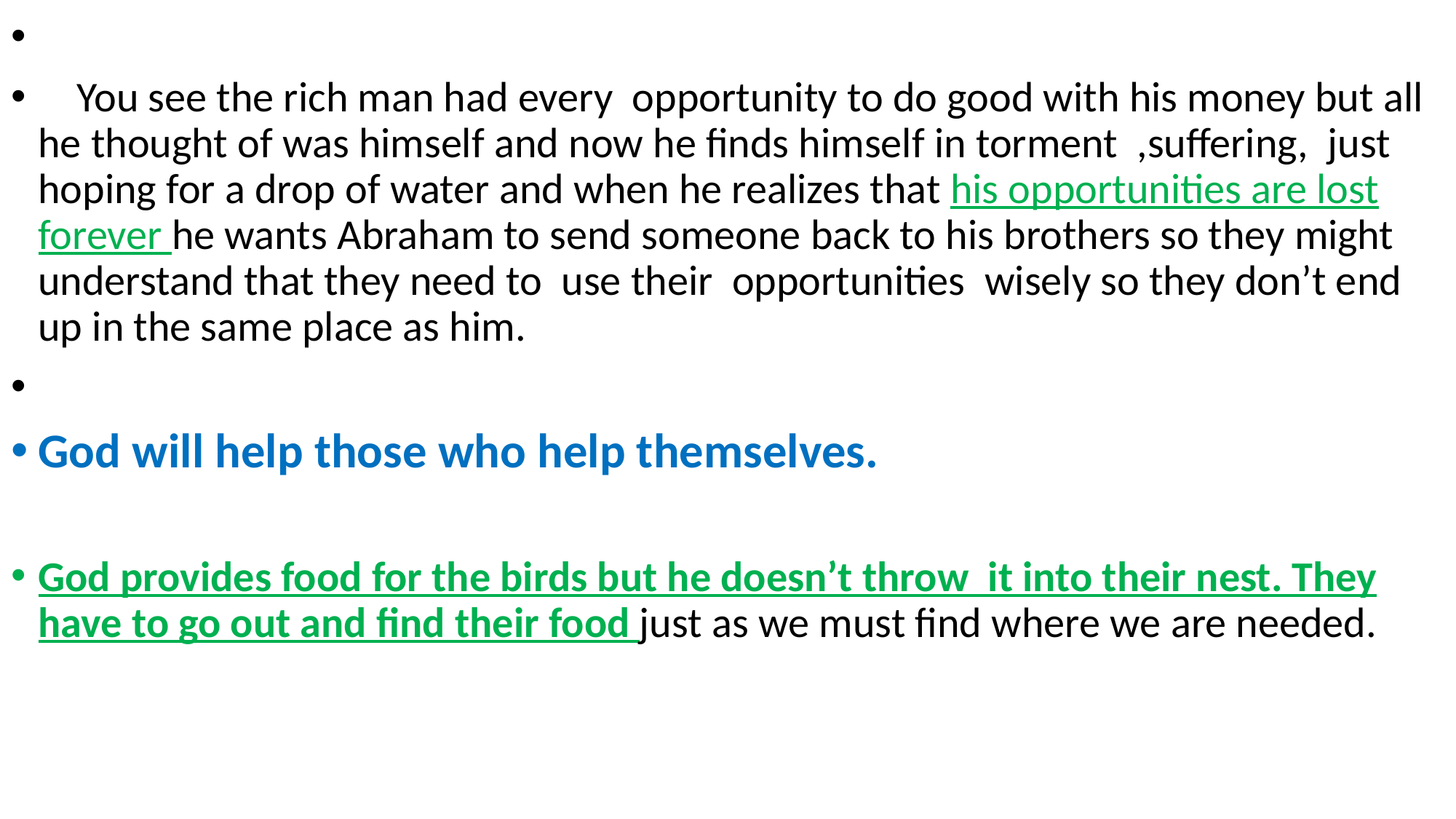

You see the rich man had every  opportunity to do good with his money but all he thought of was himself and now he finds himself in torment  ,suffering,  just hoping for a drop of water and when he realizes that his opportunities are lost forever he wants Abraham to send someone back to his brothers so they might understand that they need to  use their  opportunities  wisely so they don’t end up in the same place as him.

God will help those who help themselves.

God provides food for the birds but he doesn’t throw  it into their nest. They have to go out and find their food just as we must find where we are needed.